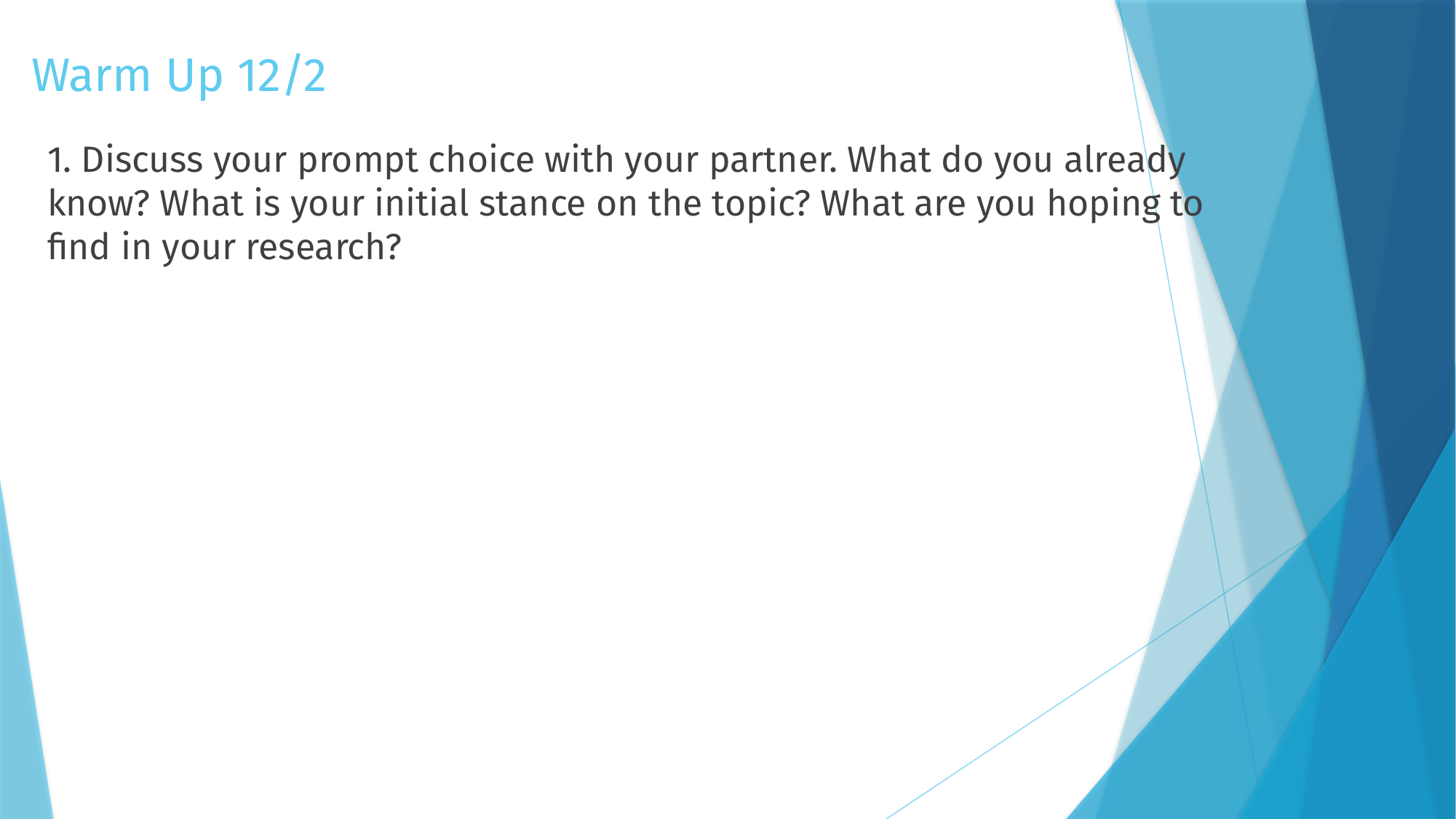

# Warm Up 12/2
1. Discuss your prompt choice with your partner. What do you already know? What is your initial stance on the topic? What are you hoping to find in your research?